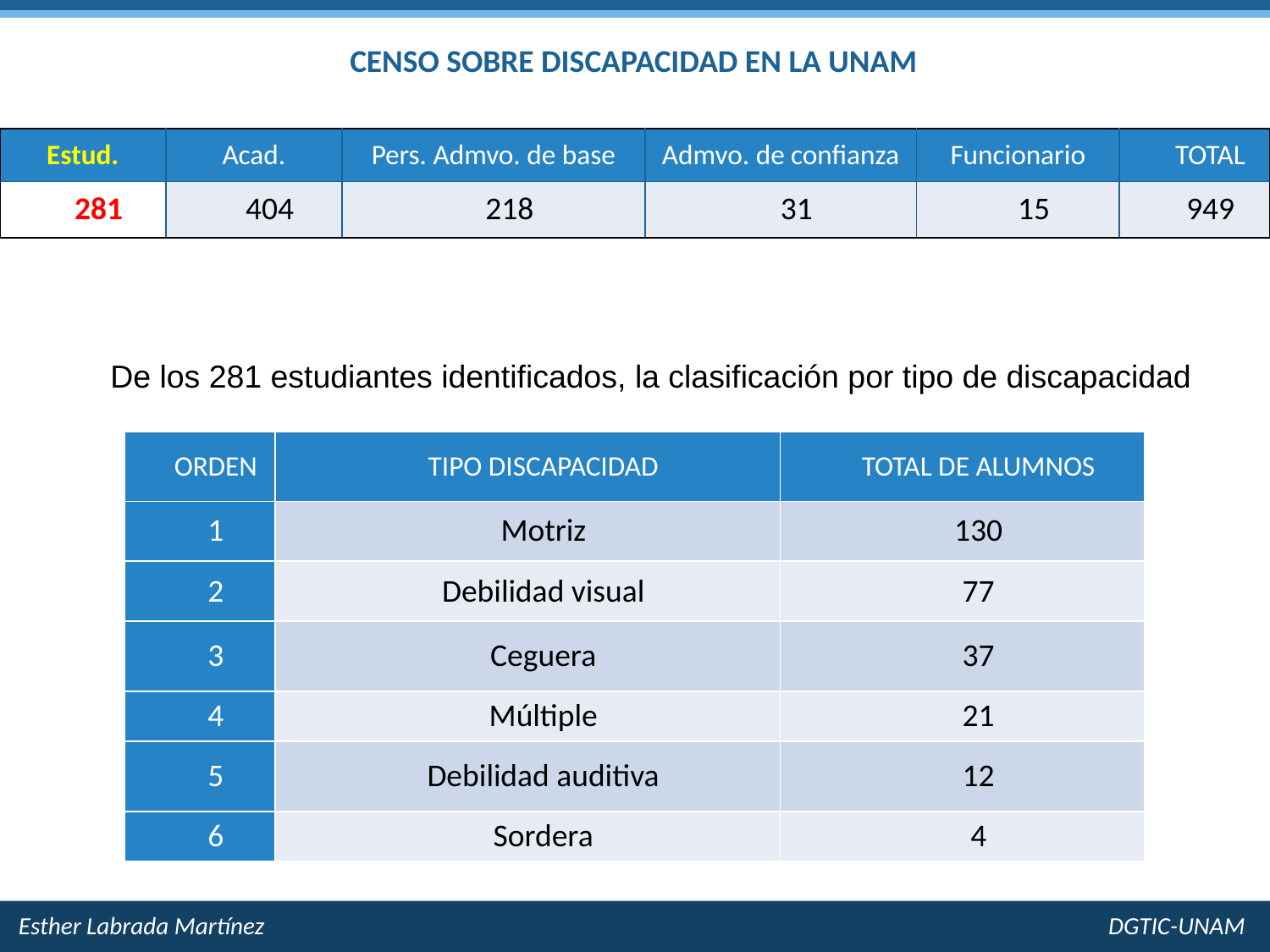

CENSO SOBRE DISCAPACIDAD EN LA UNAM
| Estud. | Acad. | Pers. Admvo. de base | Admvo. de confianza | Funcionario | TOTAL |
| --- | --- | --- | --- | --- | --- |
| 281 | 404 | 218 | 31 | 15 | 949 |
De los 281 estudiantes identificados, la clasificación por tipo de discapacidad
| ORDEN | TIPO DISCAPACIDAD | TOTAL DE ALUMNOS |
| --- | --- | --- |
| 1 | Motriz | 130 |
| 2 | Debilidad visual | 77 |
| 3 | Ceguera | 37 |
| 4 | Múltiple | 21 |
| 5 | Debilidad auditiva | 12 |
| 6 | Sordera | 4 |